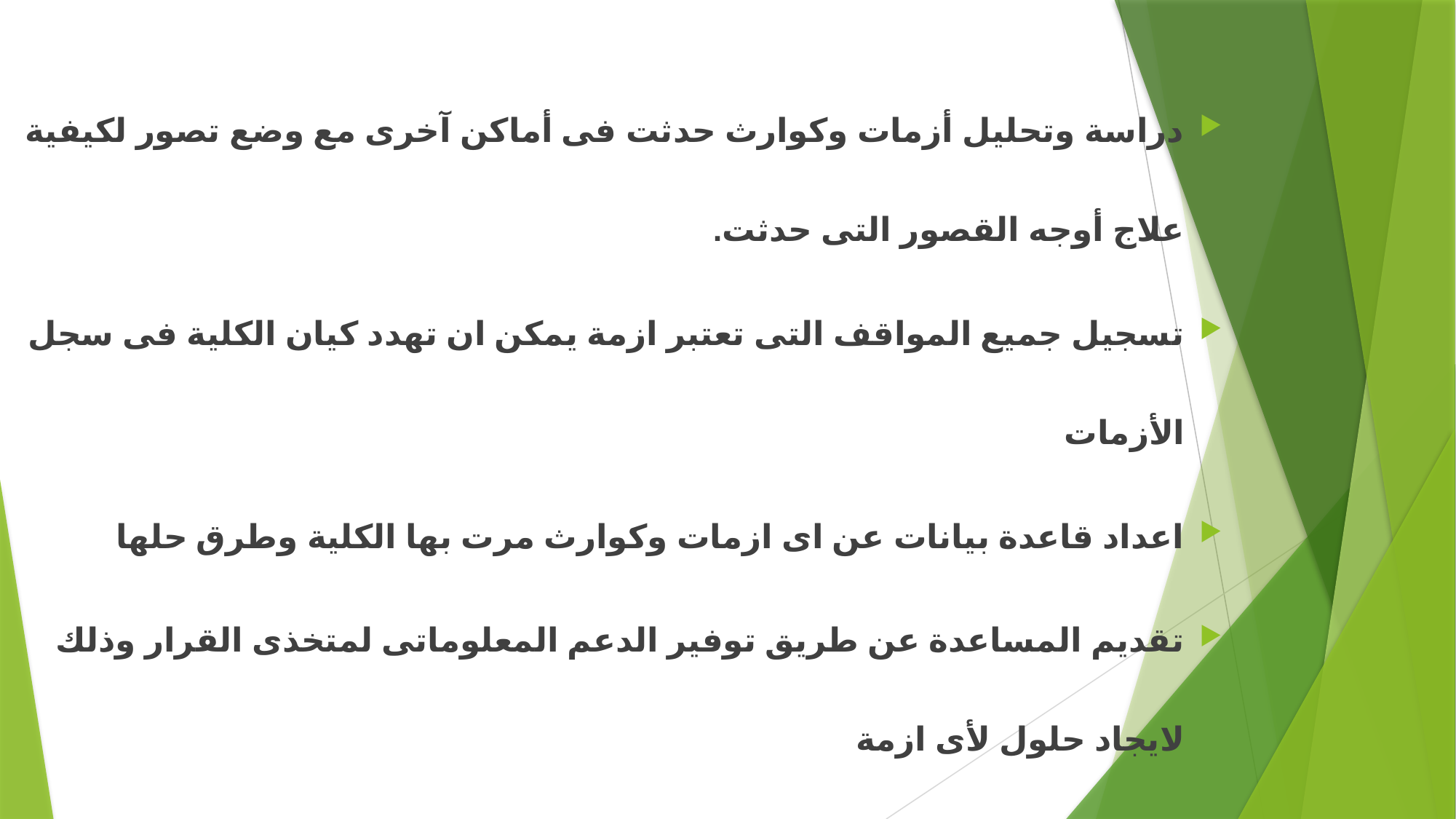

دراسة وتحليل أزمات وكوارث حدثت فى أماكن آخرى مع وضع تصور لكيفية علاج أوجه القصور التى حدثت.
تسجيل جميع المواقف التى تعتبر ازمة يمكن ان تهدد كيان الكلية فى سجل الأزمات
اعداد قاعدة بيانات عن اى ازمات وكوارث مرت بها الكلية وطرق حلها
تقديم المساعدة عن طريق توفير الدعم المعلوماتى لمتخذى القرار وذلك لايجاد حلول لأى ازمة